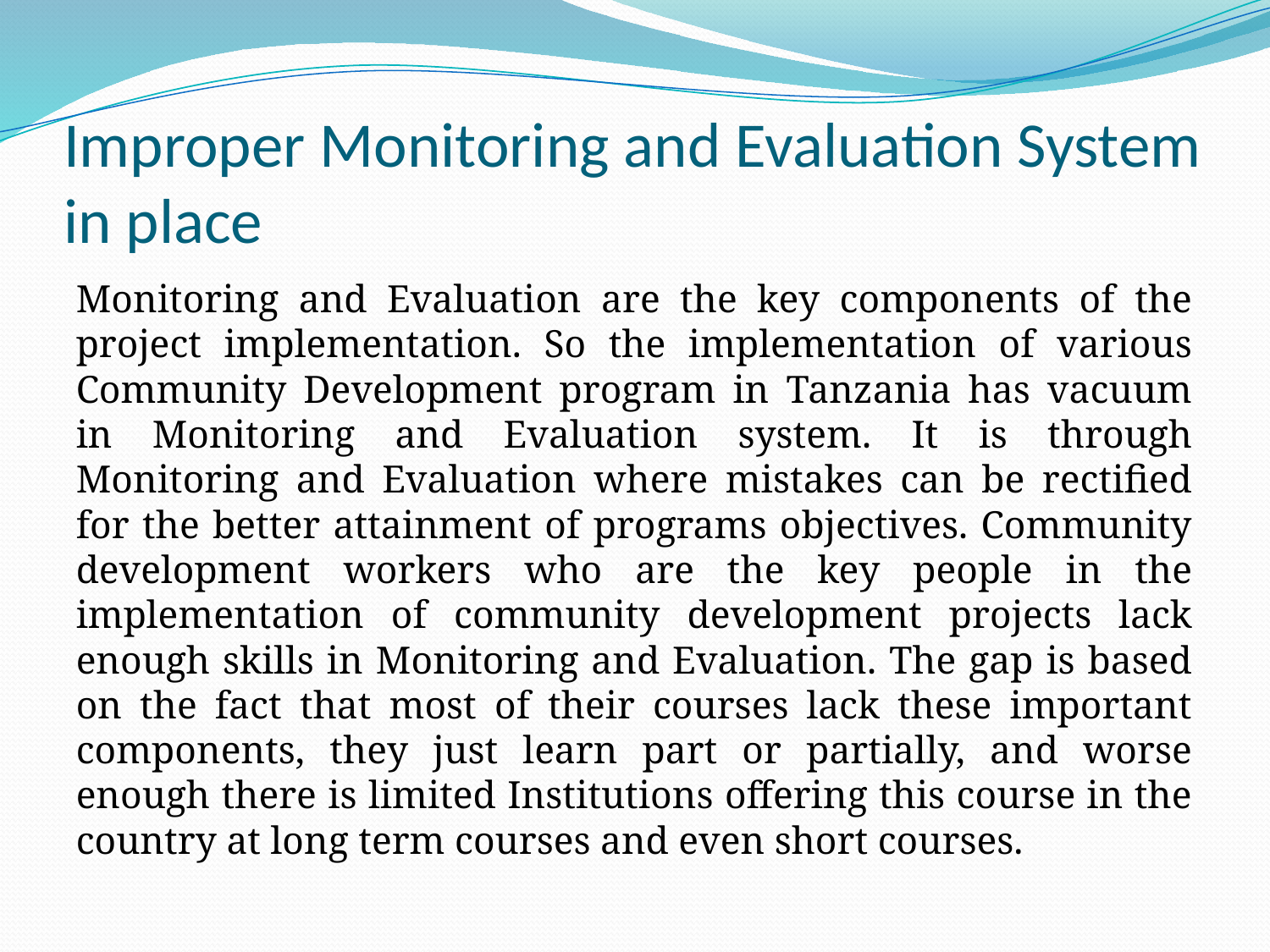

# Improper Monitoring and Evaluation System in place
Monitoring and Evaluation are the key components of the project implementation. So the implementation of various Community Development program in Tanzania has vacuum in Monitoring and Evaluation system. It is through Monitoring and Evaluation where mistakes can be rectified for the better attainment of programs objectives. Community development workers who are the key people in the implementation of community development projects lack enough skills in Monitoring and Evaluation. The gap is based on the fact that most of their courses lack these important components, they just learn part or partially, and worse enough there is limited Institutions offering this course in the country at long term courses and even short courses.